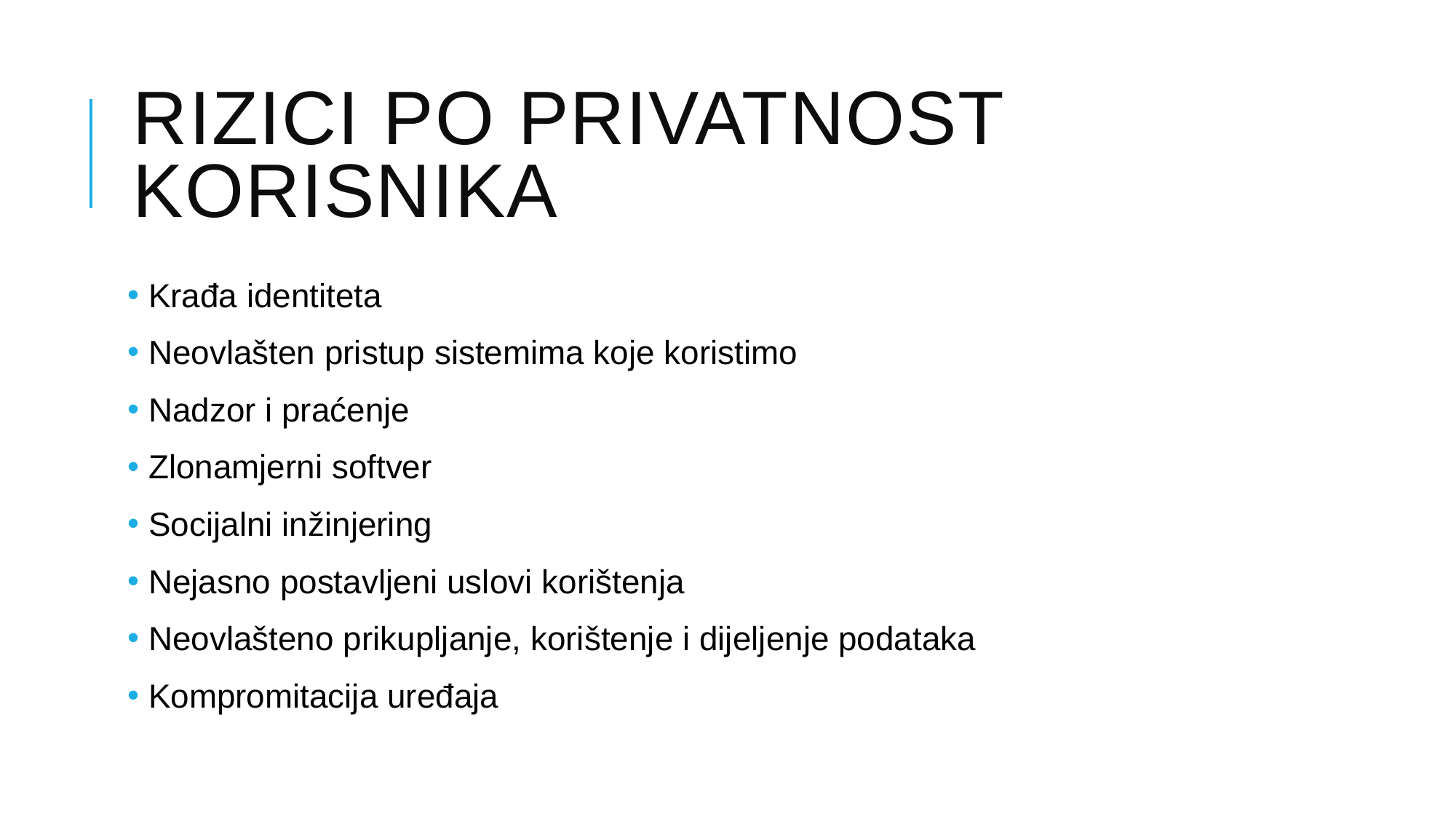

# Rizici po privatnost korisnika
 Krađa identiteta
 Neovlašten pristup sistemima koje koristimo
 Nadzor i praćenje
 Zlonamjerni softver
 Socijalni inžinjering
 Nejasno postavljeni uslovi korištenja
 Neovlašteno prikupljanje, korištenje i dijeljenje podataka
 Kompromitacija uređaja